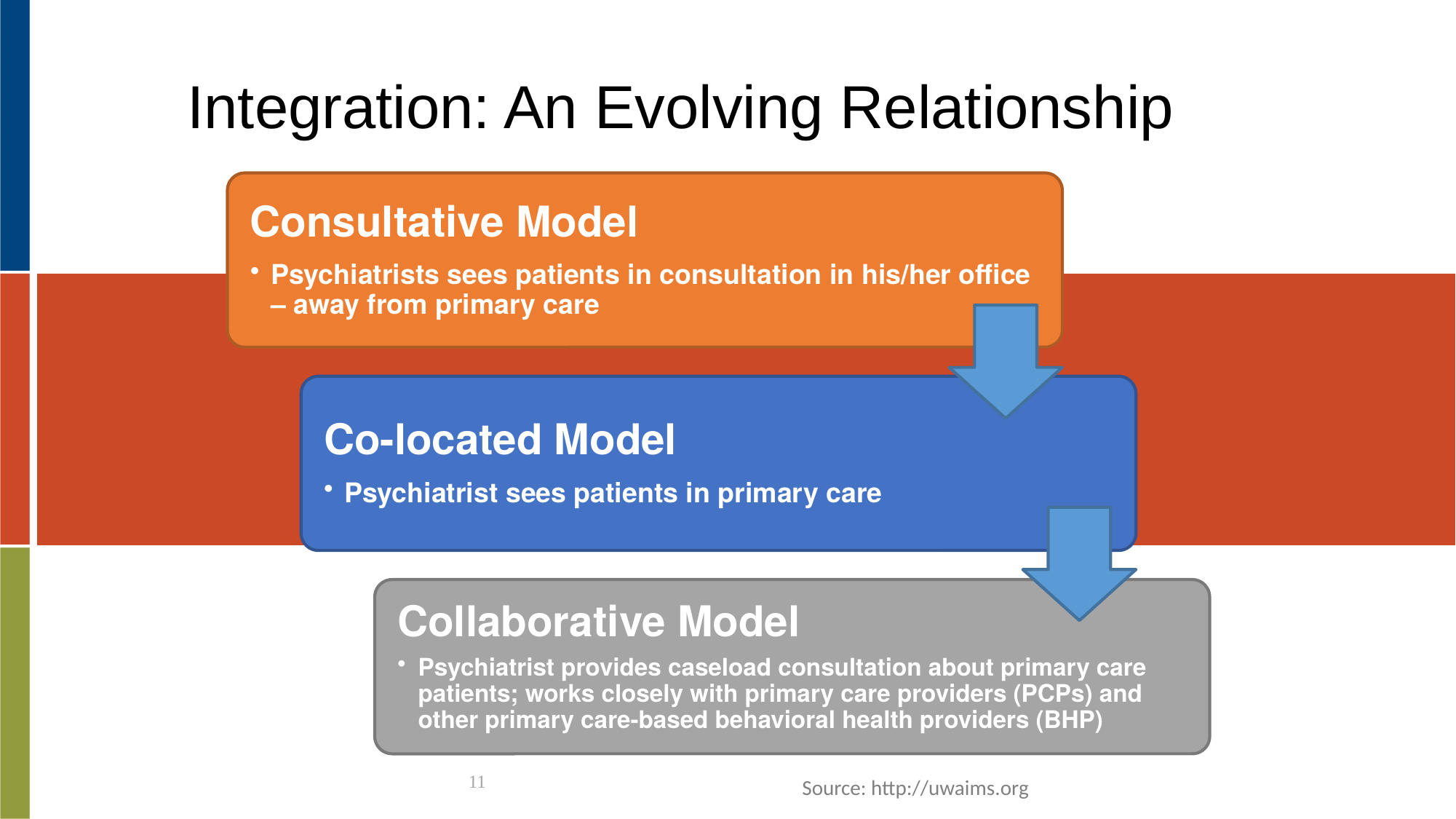

# Integration: An Evolving Relationship
Consultative Model
Psychiatrists sees patients in consultation in his/her office – away from primary care
Co-located Model
Psychiatrist sees patients in primary care
Collaborative Model
Psychiatrist provides caseload consultation about primary care patients; works closely with primary care providers (PCPs) and other primary care-based behavioral health providers (BHP)

11
Source: http://uwaims.org